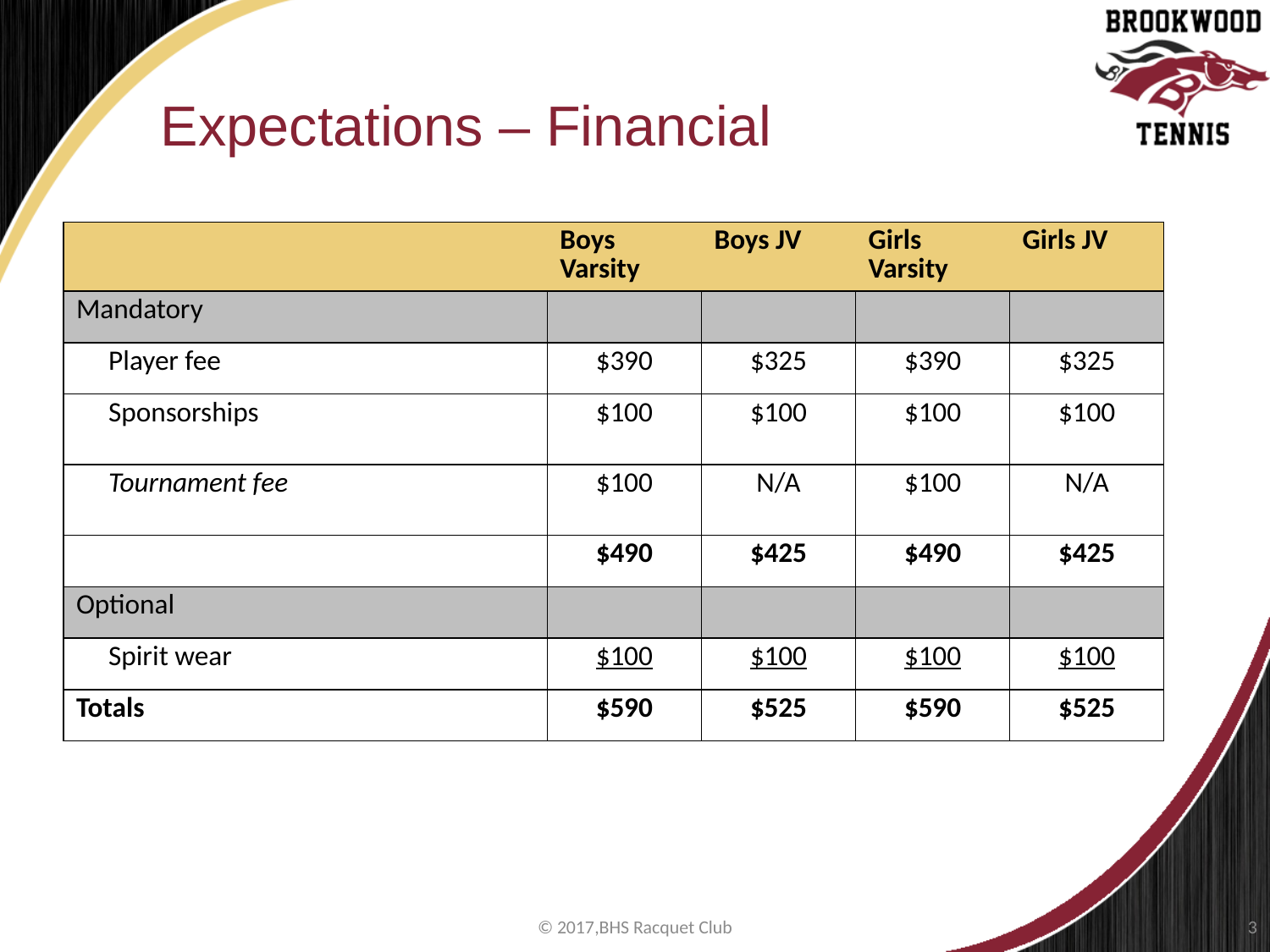

# Expectations – Financial
|  | Boys Varsity | Boys JV | Girls Varsity | Girls JV |
| --- | --- | --- | --- | --- |
| Mandatory |  |  |  |  |
| Player fee | $390 | $325 | $390 | $325 |
| Sponsorships | $100 | $100 | $100 | $100 |
| Tournament fee | $100 | N/A | $100 | N/A |
|  | $490 | $425 | $490 | $425 |
| Optional |  |  |  |  |
| Spirit wear | $100 | $100 | $100 | $100 |
| Totals | $590 | $525 | $590 | $525 |
© 2017,BHS Racquet Club
3